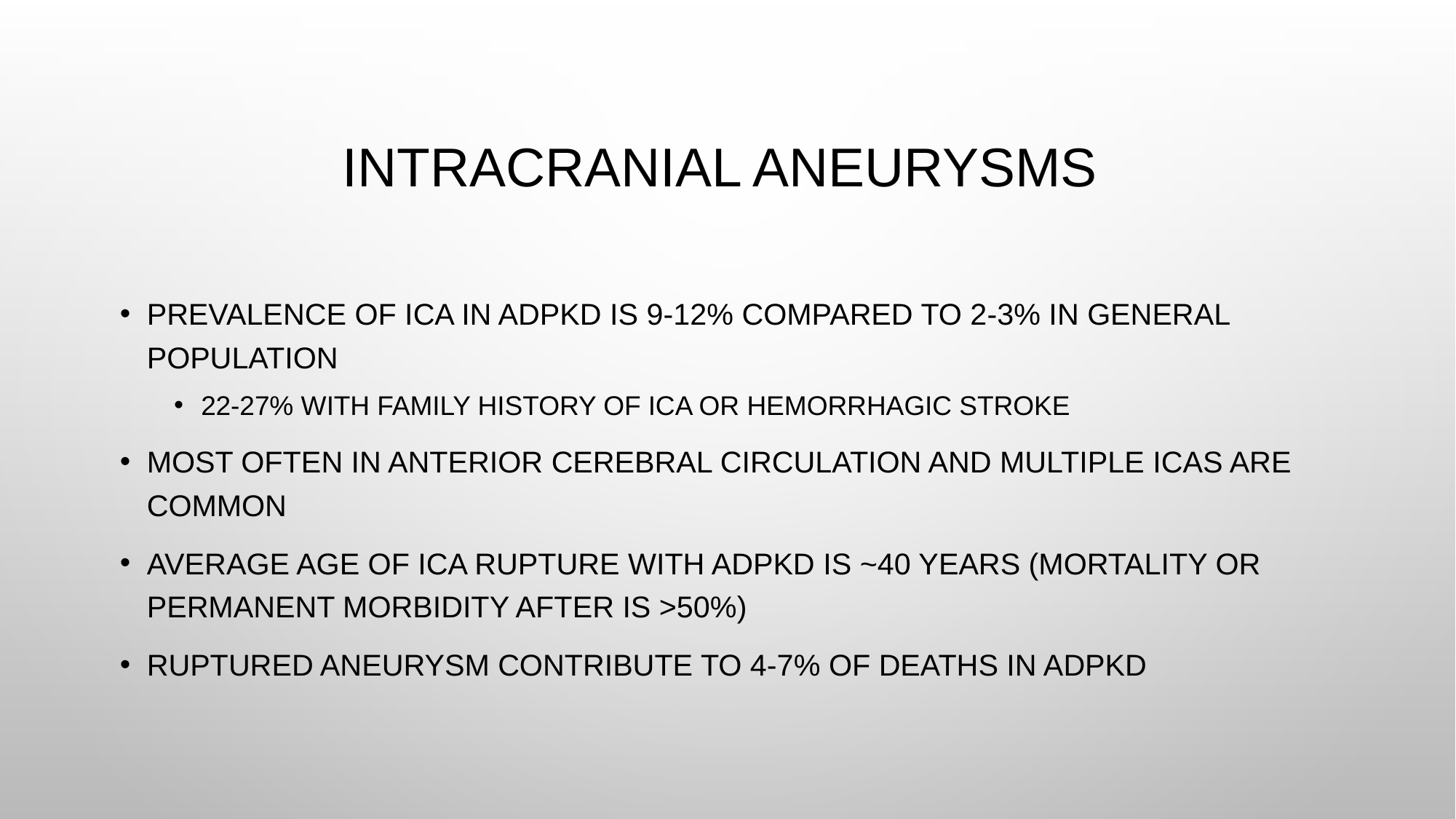

# Intracranial Aneurysms
Prevalence of ICA in ADPKD is 9-12% compared to 2-3% in general population
22-27% with family history of ICA or Hemorrhagic Stroke
Most often in anterior cerebral circulation and multiple ICAs are common
Average age of ICA rupture with ADPKD is ~40 years (mortality or permanent morbidity after is >50%)
Ruptured aneurysm contribute to 4-7% of deaths in ADPKD